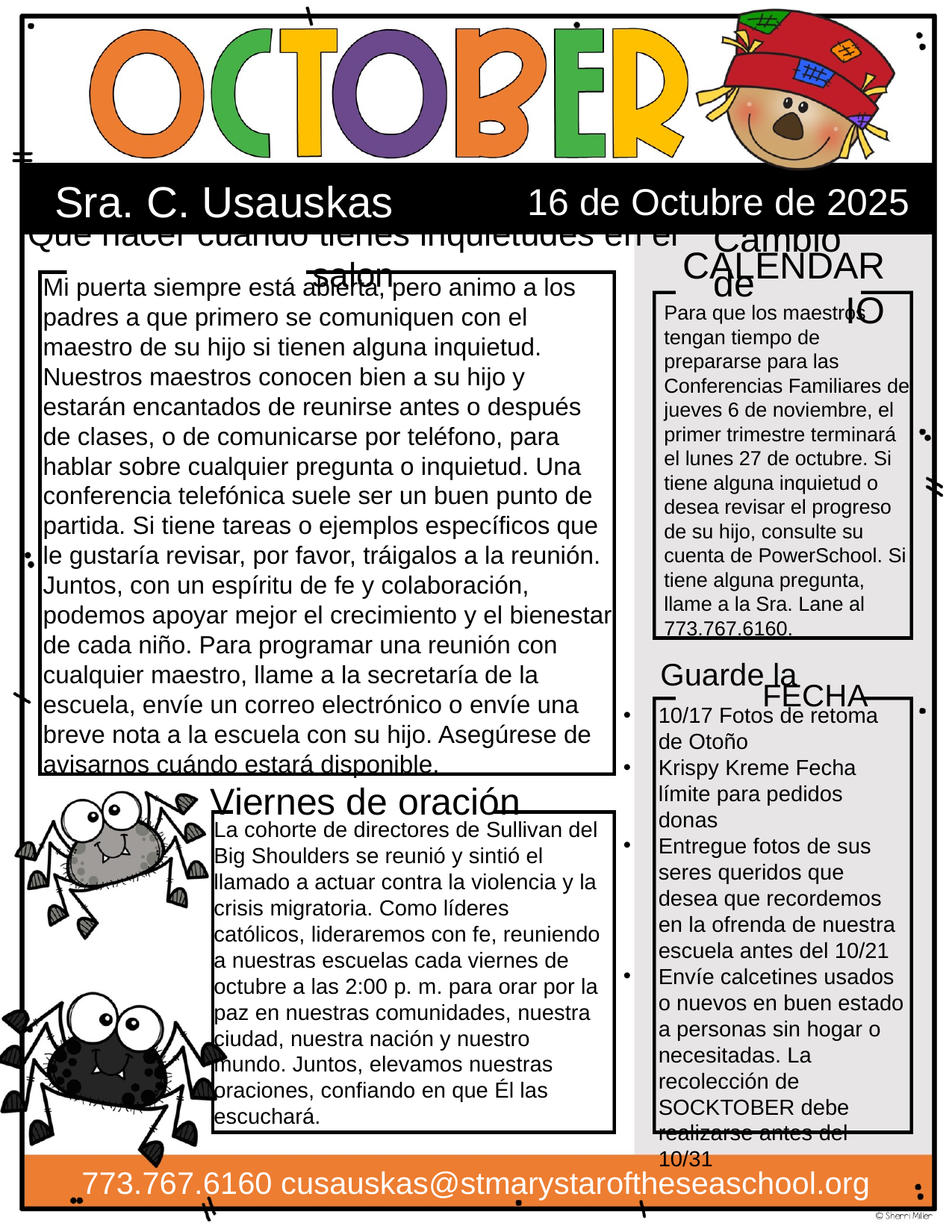

Sra. C. Usauskas
16 de Octubre de 2025
Qué hacer cuando tienes inquietudes en el salon
Cambio de
Mi puerta siempre está abierta, pero animo a los padres a que primero se comuniquen con el maestro de su hijo si tienen alguna inquietud. Nuestros maestros conocen bien a su hijo y estarán encantados de reunirse antes o después de clases, o de comunicarse por teléfono, para hablar sobre cualquier pregunta o inquietud. Una conferencia telefónica suele ser un buen punto de partida. Si tiene tareas o ejemplos específicos que le gustaría revisar, por favor, tráigalos a la reunión. Juntos, con un espíritu de fe y colaboración, podemos apoyar mejor el crecimiento y el bienestar de cada niño. Para programar una reunión con cualquier maestro, llame a la secretaría de la escuela, envíe un correo electrónico o envíe una breve nota a la escuela con su hijo. Asegúrese de avisarnos cuándo estará disponible.
CALENDARIO
Para que los maestros tengan tiempo de prepararse para las Conferencias Familiares del jueves 6 de noviembre, el primer trimestre terminará el lunes 27 de octubre. Si tiene alguna inquietud o desea revisar el progreso de su hijo, consulte su cuenta de PowerSchool. Si tiene alguna pregunta, llame a la Sra. Lane al 773.767.6160.
Guarde la
FECHA
10/17 Fotos de retoma de Otoño
Krispy Kreme Fecha límite para pedidos donas
Entregue fotos de sus seres queridos que desea que recordemos en la ofrenda de nuestra escuela antes del 10/21
Envíe calcetines usados ​​o nuevos en buen estado a personas sin hogar o necesitadas. La recolección de SOCKTOBER debe realizarse antes del 10/31
Viernes de oración
La cohorte de directores de Sullivan del Big Shoulders se reunió y sintió el llamado a actuar contra la violencia y la crisis migratoria. Como líderes católicos, lideraremos con fe, reuniendo a nuestras escuelas cada viernes de octubre a las 2:00 p. m. para orar por la paz en nuestras comunidades, nuestra ciudad, nuestra nación y nuestro mundo. Juntos, elevamos nuestras oraciones, confiando en que Él las escuchará.
773.767.6160 cusauskas@stmarystaroftheseaschool.org